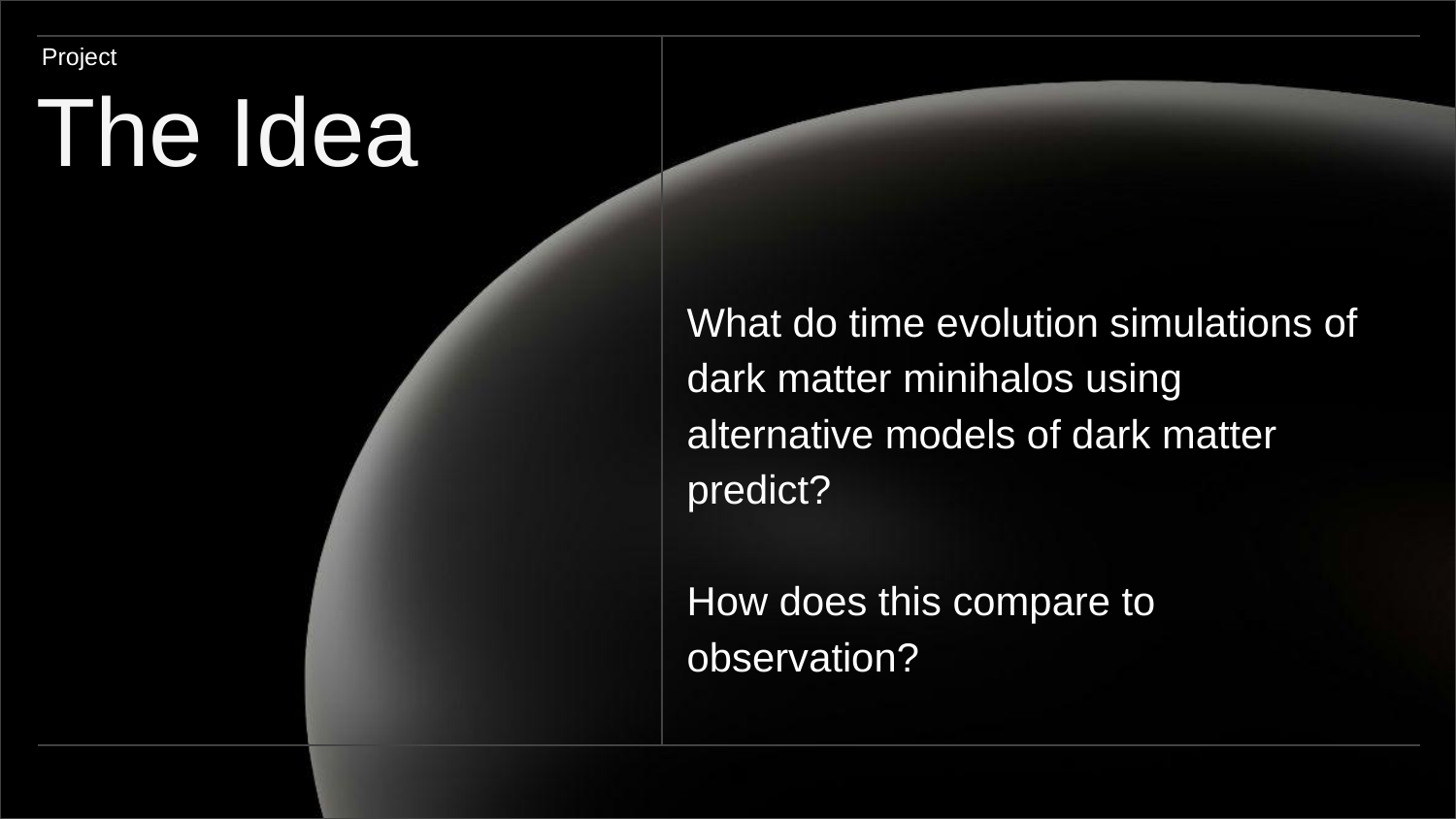

Project
# The Idea
What do time evolution simulations of dark matter minihalos using alternative models of dark matter predict?

How does this compare to observation?